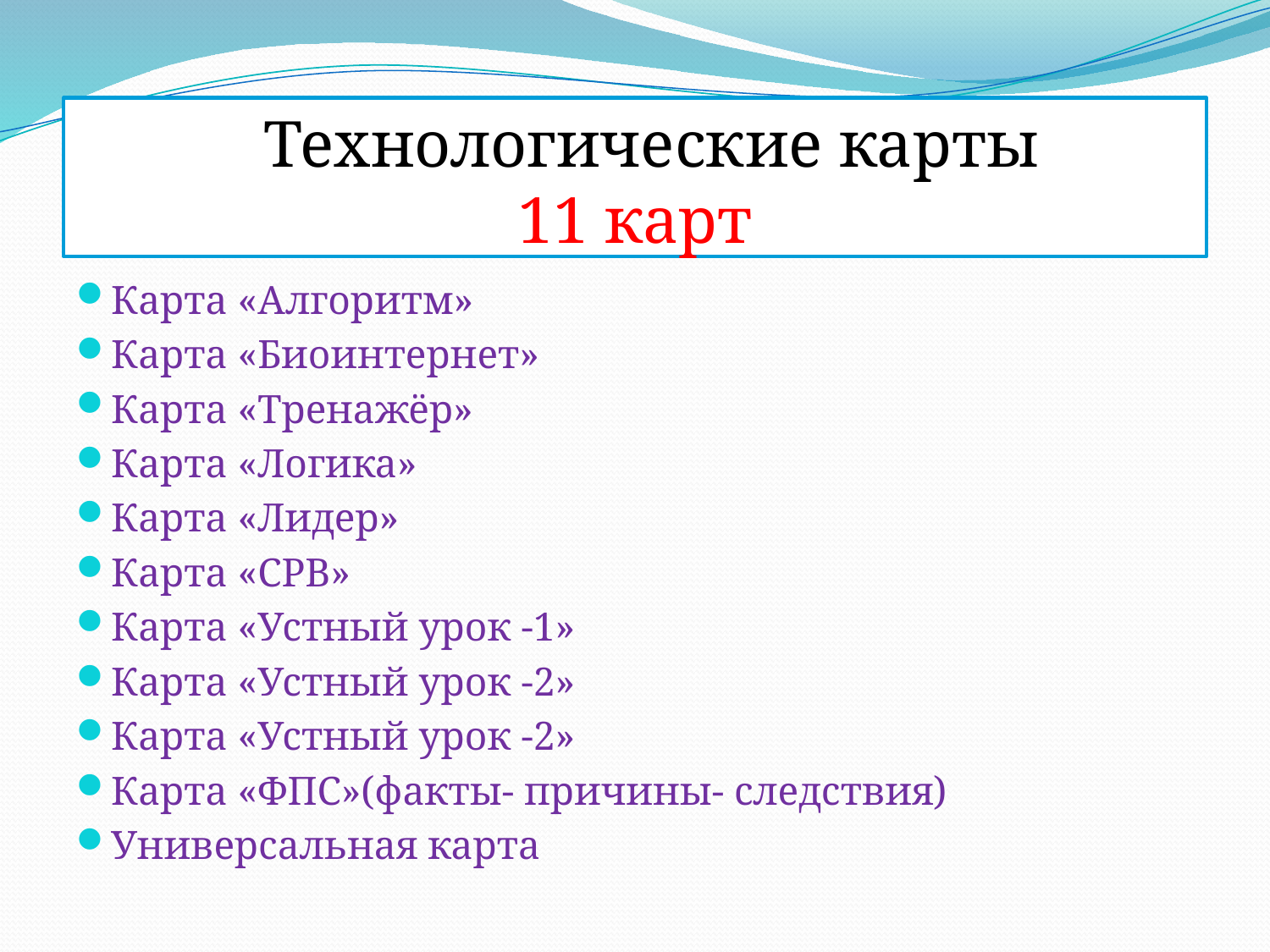

# Технологические карты 11 карт
Карта «Алгоритм»
Карта «Биоинтернет»
Карта «Тренажёр»
Карта «Логика»
Карта «Лидер»
Карта «СРВ»
Карта «Устный урок -1»
Карта «Устный урок -2»
Карта «Устный урок -2»
Карта «ФПС»(факты- причины- следствия)
Универсальная карта